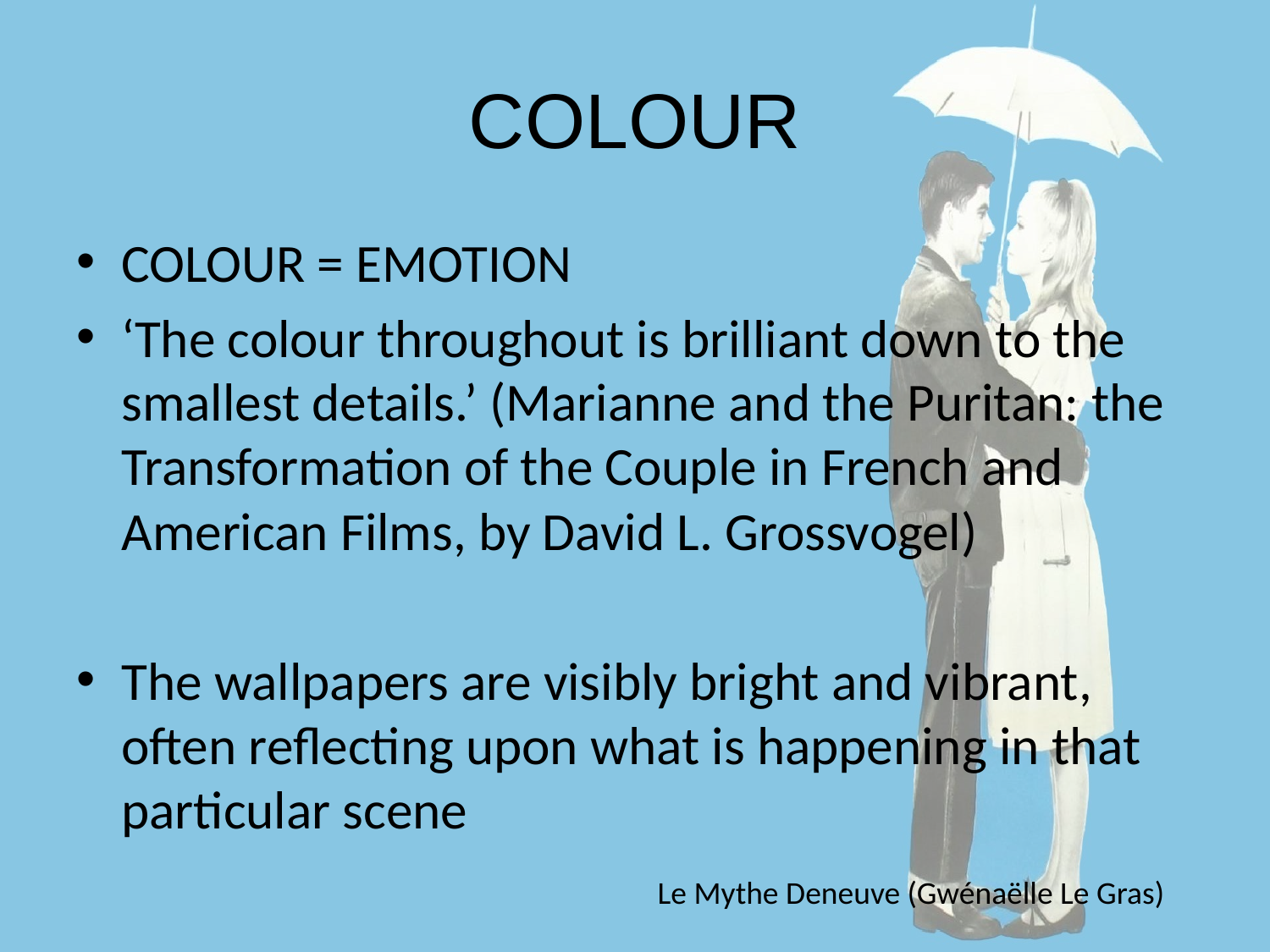

# COLOUR
COLOUR = EMOTION
‘The colour throughout is brilliant down to the smallest details.’ (Marianne and the Puritan: the Transformation of the Couple in French and American Films, by David L. Grossvogel)

The wallpapers are visibly bright and vibrant, often reflecting upon what is happening in that particular scene

Le Mythe Deneuve (Gwénaëlle Le Gras)